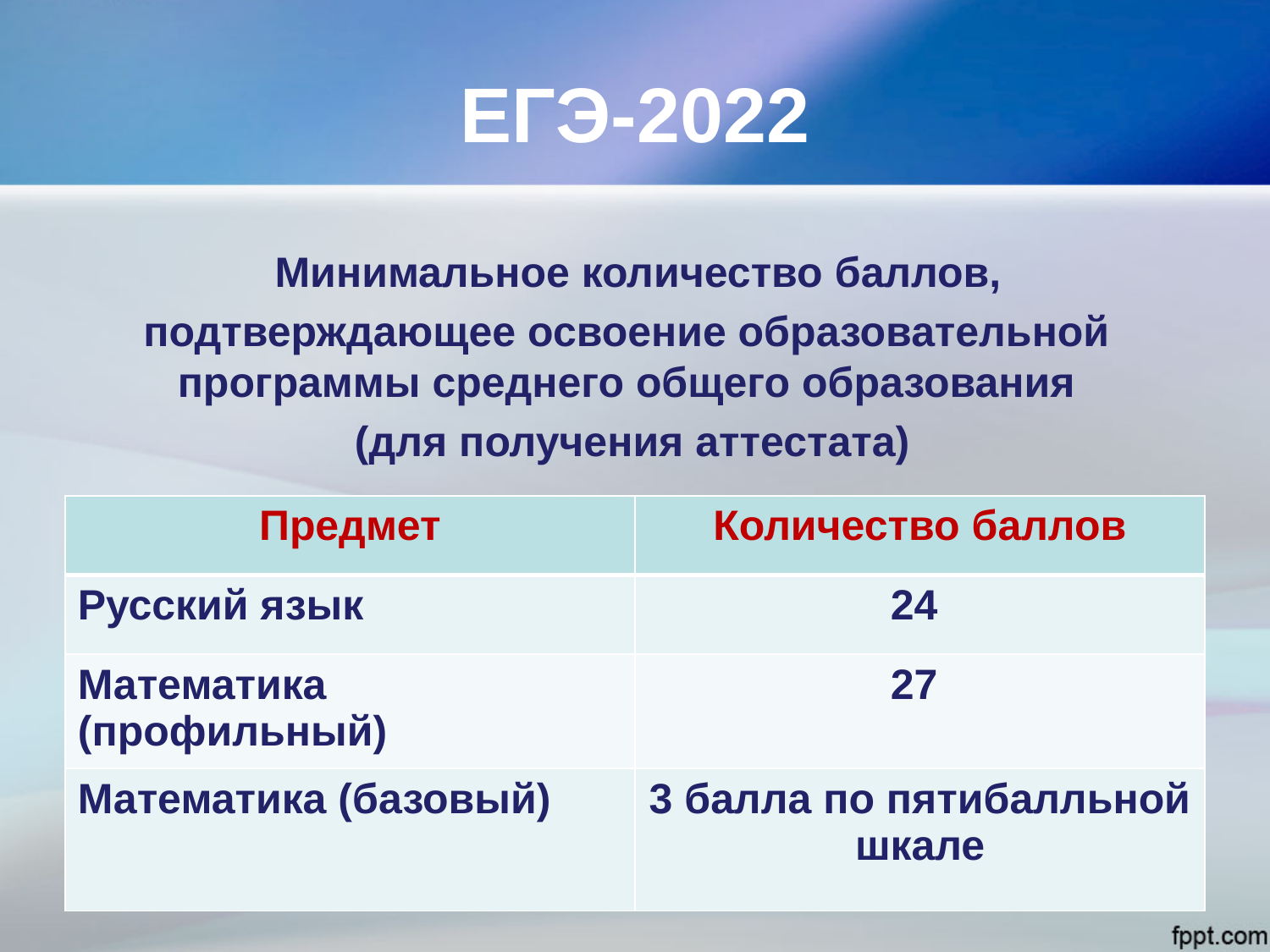

# ЕГЭ-2022
 Минимальное количество баллов, подтверждающее освоение образовательной программы среднего общего образования
 (для получения аттестата)

| Предмет | Количество баллов |
| --- | --- |
| Русский язык | 24 |
| Математика (профильный) | 27 |
| Математика (базовый) | 3 балла по пятибалльной шкале |